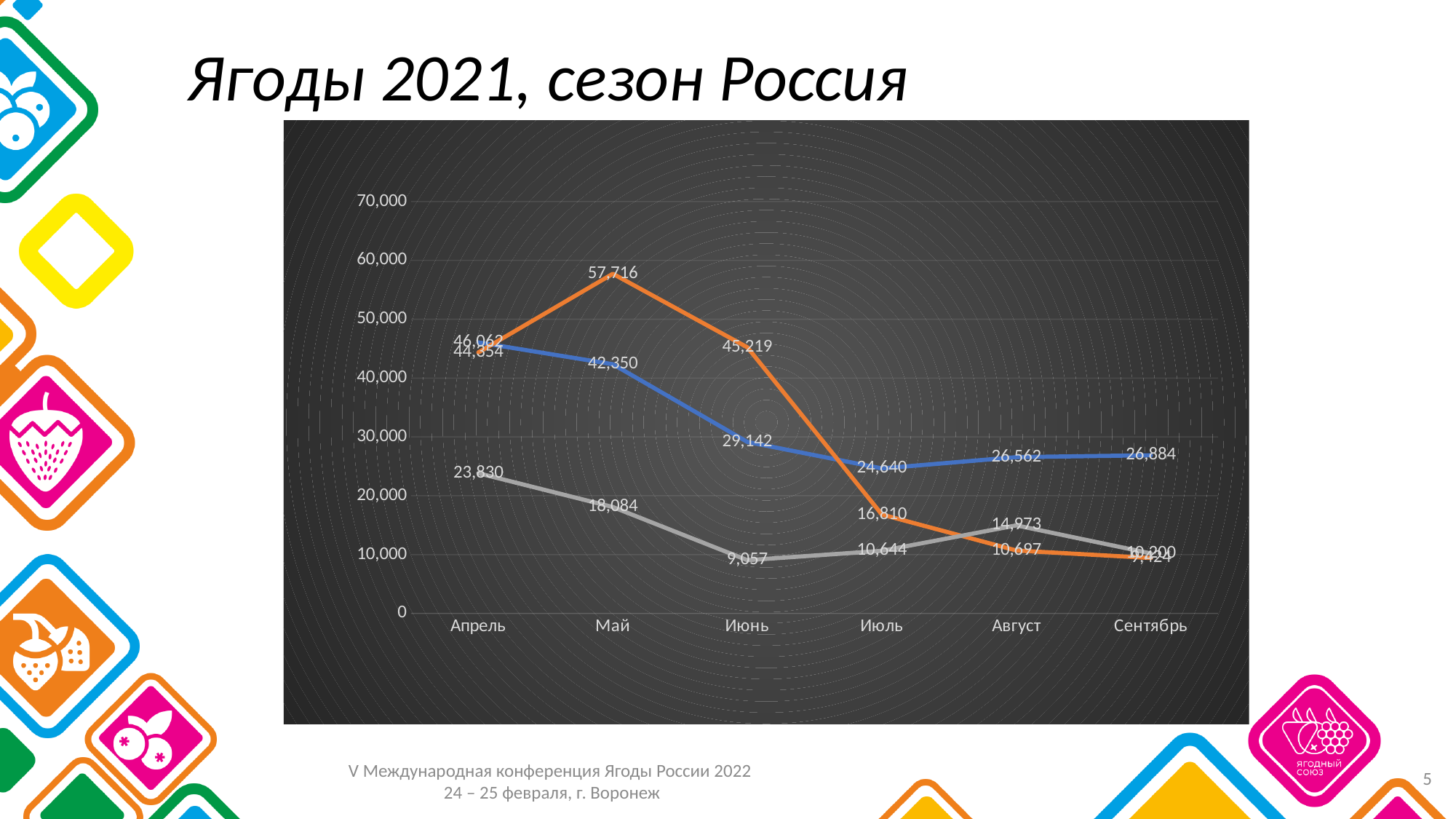

# Ягоды 2021, сезон Россия

### Chart

| Category | Голубика | Клубника | малина |
|---|---|---|---|
| Апрель | 46062.368 | 44353.676 | 23830.495 |
| Май | 42350.18699999999 | 57716.490000000005 | 18083.53 |
| Июнь | 29141.512 | 45218.816999999995 | 9056.725 |
| Июль | 24639.819 | 16809.877000000004 | 10643.705000000002 |
| Август | 26562.298 | 10697.324999999999 | 14972.715000000002 |
| Сентябрь | 26883.573999999993 | 9423.664999999997 | 10199.675000000001 |
5
V Международная конференция Ягоды России 2022
24 – 25 февраля, г. Воронеж